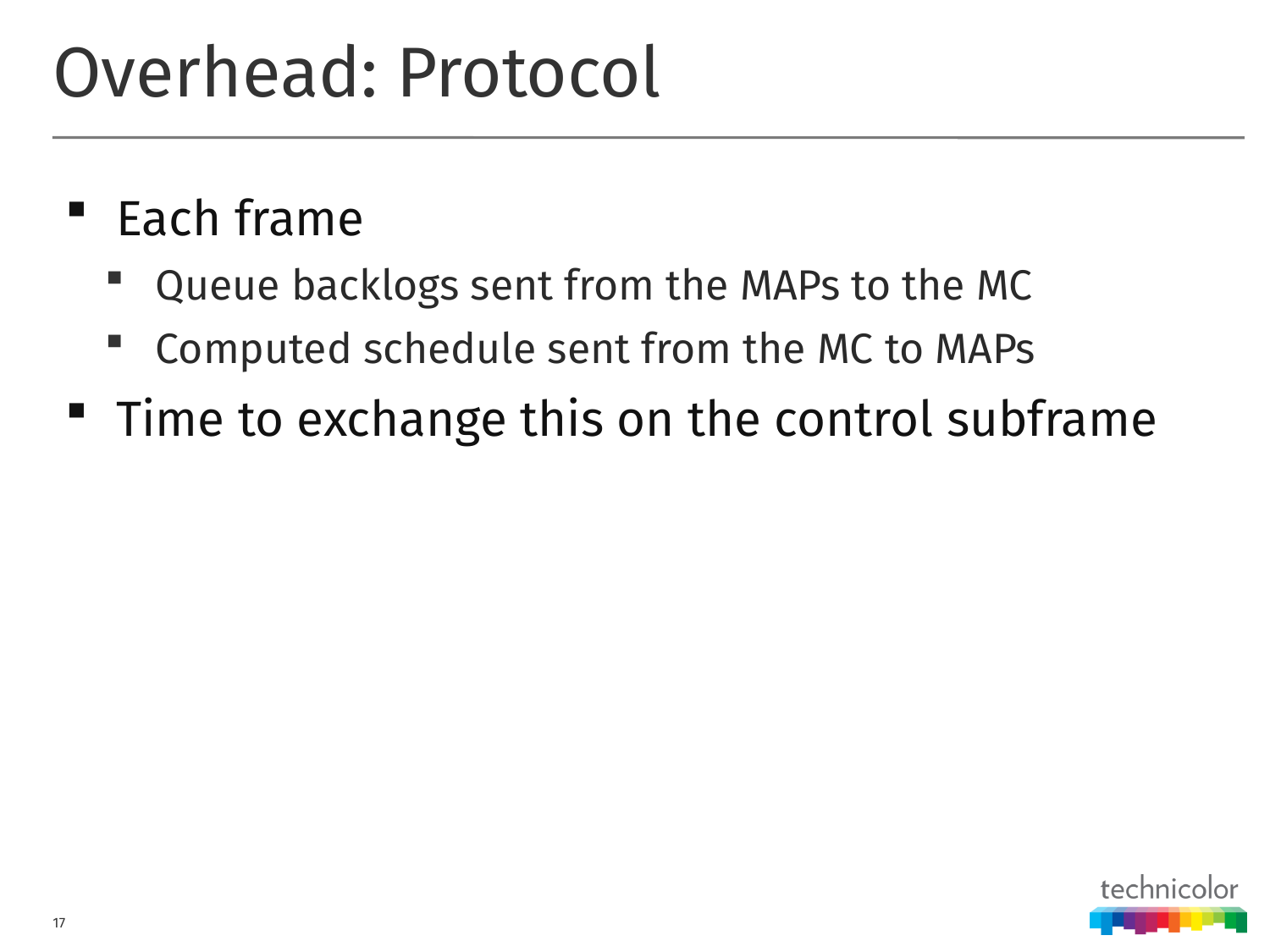

# Overhead: Protocol
Each frame
Queue backlogs sent from the MAPs to the MC
Computed schedule sent from the MC to MAPs
Time to exchange this on the control subframe
17